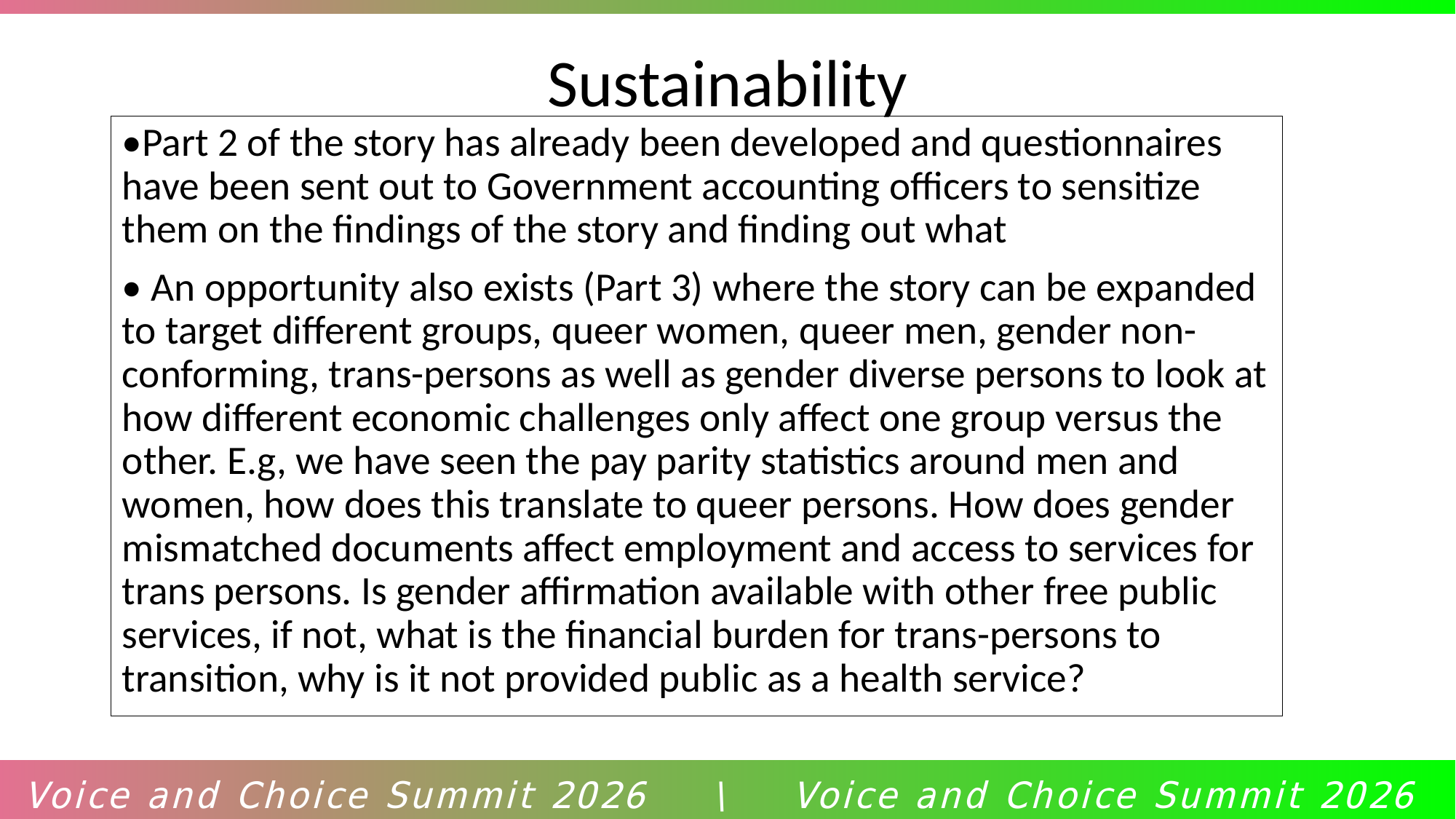

Sustainability
•Part 2 of the story has already been developed and questionnaires have been sent out to Government accounting officers to sensitize them on the findings of the story and finding out what
• An opportunity also exists (Part 3) where the story can be expanded to target different groups, queer women, queer men, gender non-conforming, trans-persons as well as gender diverse persons to look at how different economic challenges only affect one group versus the other. E.g, we have seen the pay parity statistics around men and women, how does this translate to queer persons. How does gender mismatched documents affect employment and access to services for trans persons. Is gender affirmation available with other free public services, if not, what is the financial burden for trans-persons to transition, why is it not provided public as a health service?

Voice and Choice Summit 2026    \    Voice and Choice Summit 2026